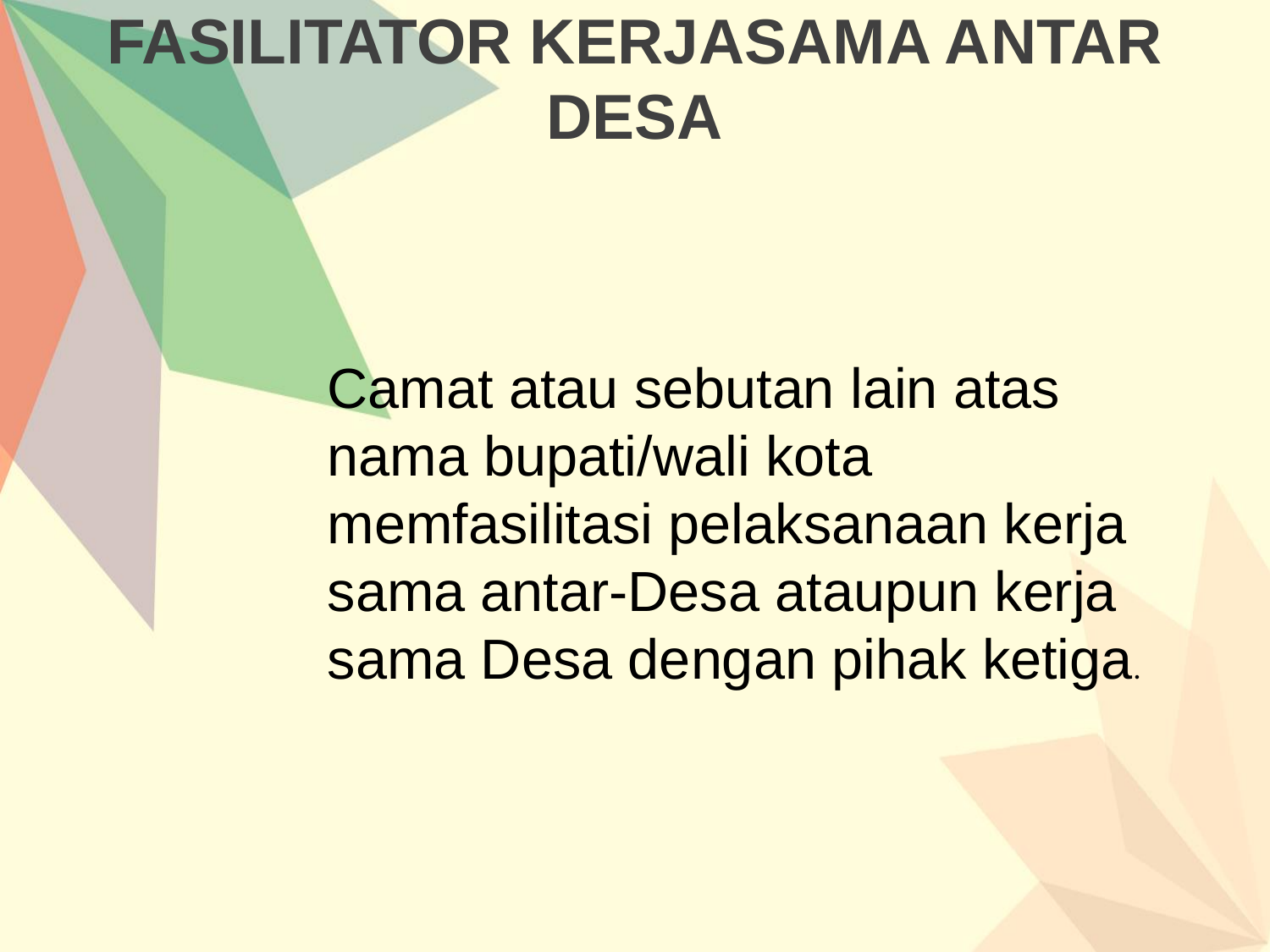

FASILITATOR KERJASAMA ANTAR DESA
Camat atau sebutan lain atas nama bupati/wali kota memfasilitasi pelaksanaan kerja sama antar-Desa ataupun kerja sama Desa dengan pihak ketiga.